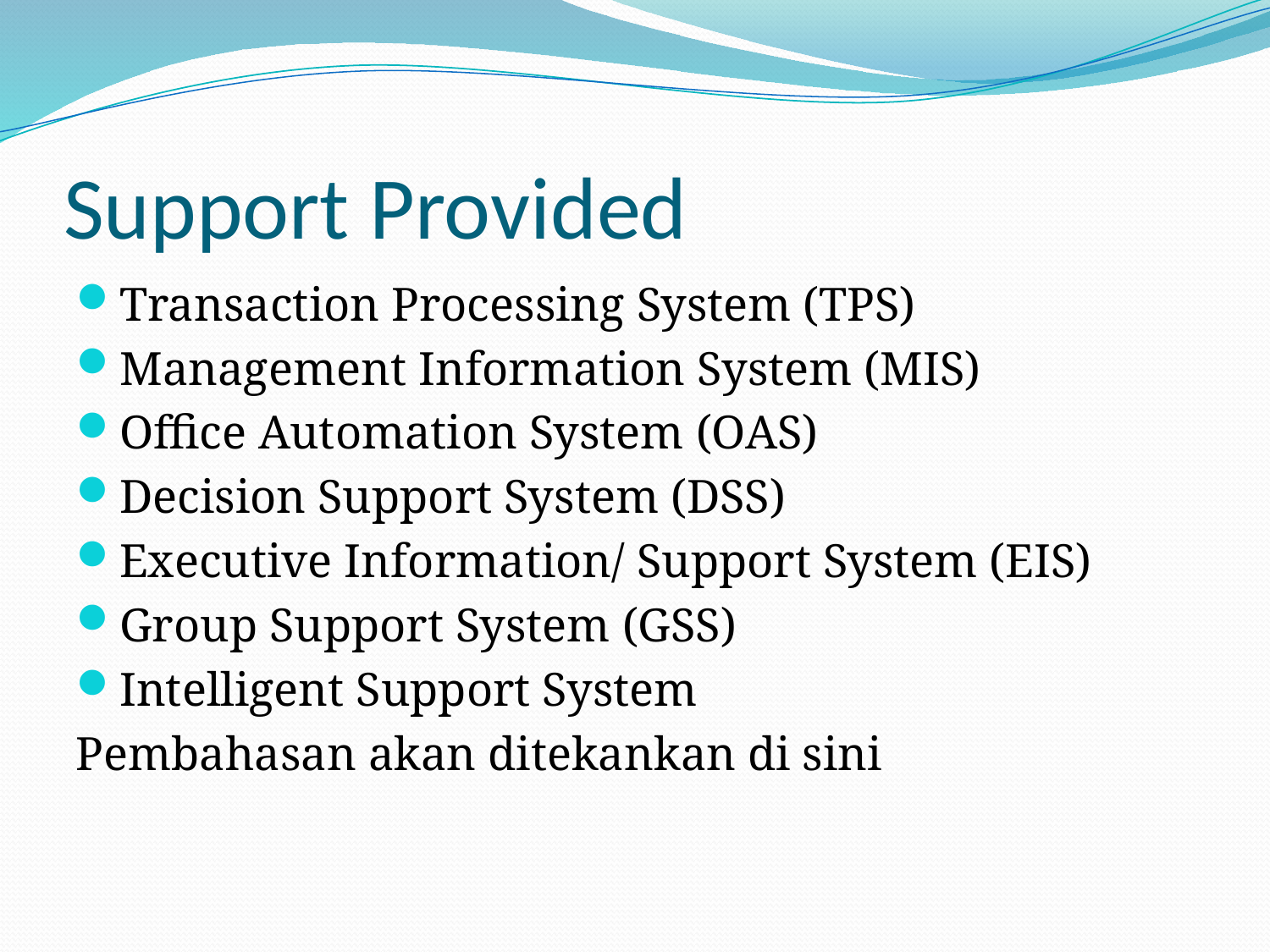

# Support Provided
Transaction Processing System (TPS)
Management Information System (MIS)
Office Automation System (OAS)
Decision Support System (DSS)
Executive Information/ Support System (EIS)
Group Support System (GSS)
Intelligent Support System
Pembahasan akan ditekankan di sini